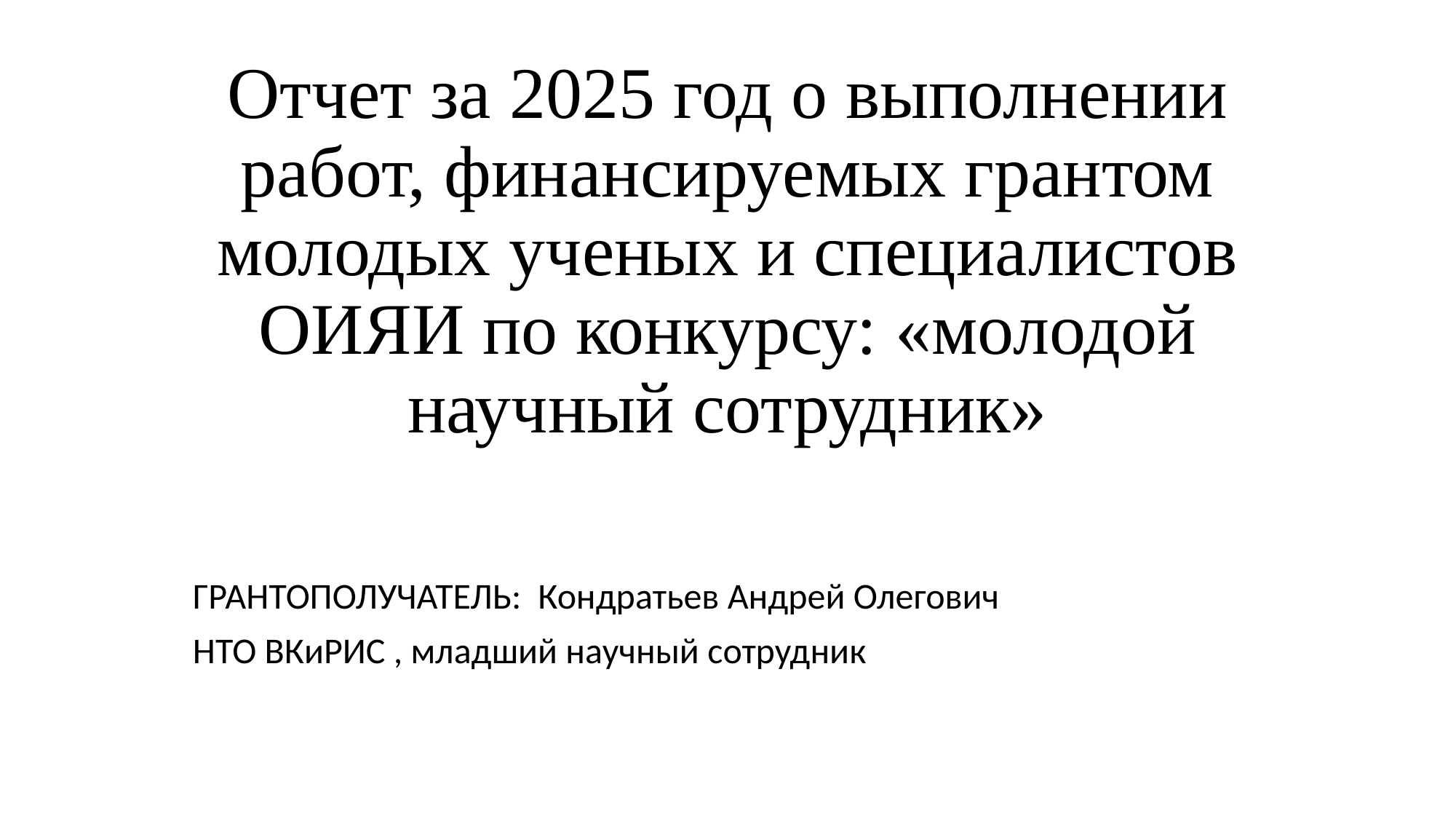

# Отчет за 2025 год о выполнении работ, финансируемых грантом молодых ученых и специалистов ОИЯИ по конкурсу: «молодой научный сотрудник»
ГРАНТОПОЛУЧАТЕЛЬ:  Кондратьев Андрей Олегович
НТО ВКиРИС , младший научный сотрудник